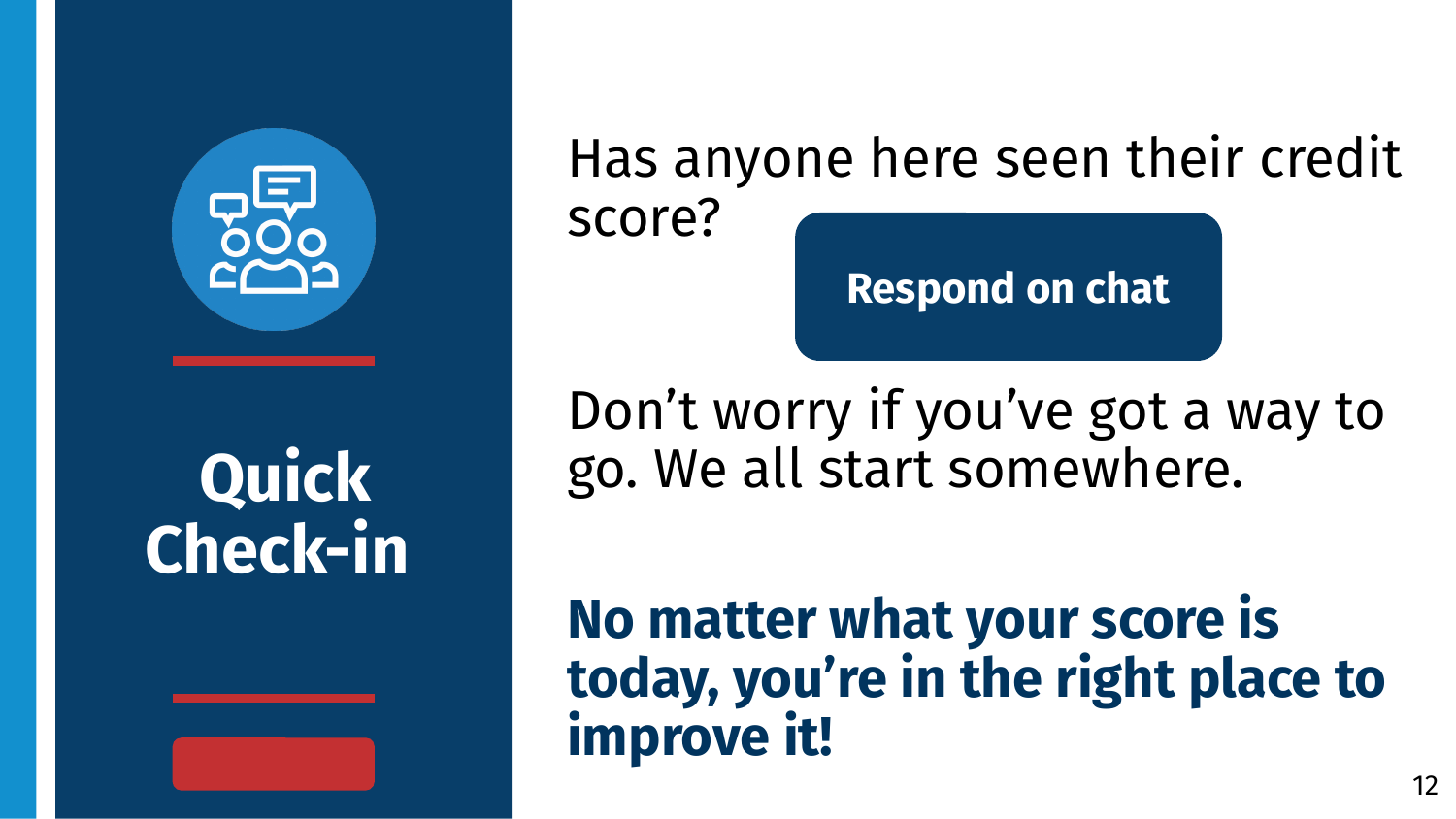

Has anyone here seen their credit score?

Don’t worry if you’ve got a way to go. We all start somewhere.

No matter what your score is today, you’re in the right place to improve it!
Respond on chat
# Quick Check-in
12